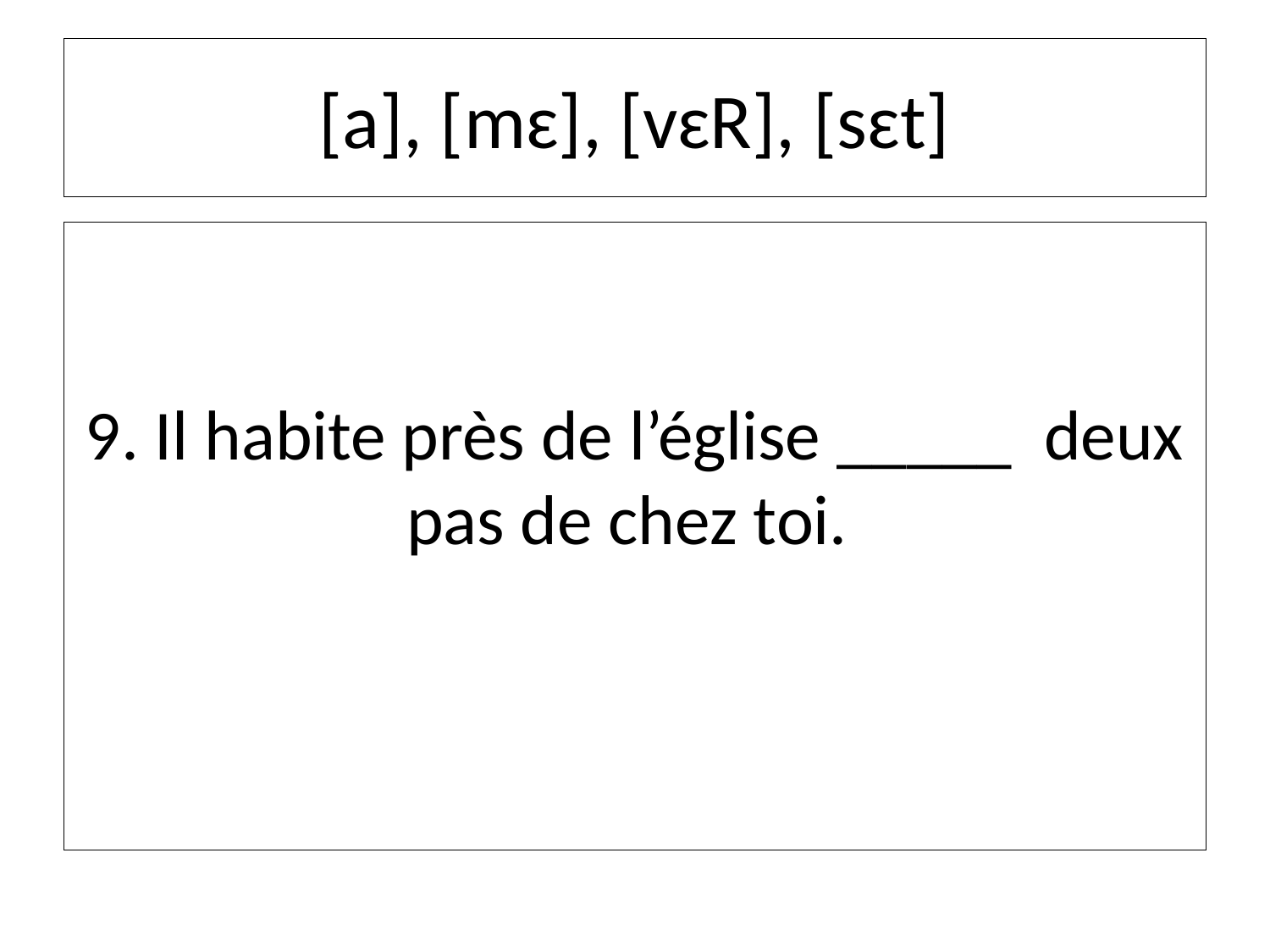

# [a], [mɛ], [vɛR], [sɛt]

9. Il habite près de l’église _____  deux pas de chez toi.